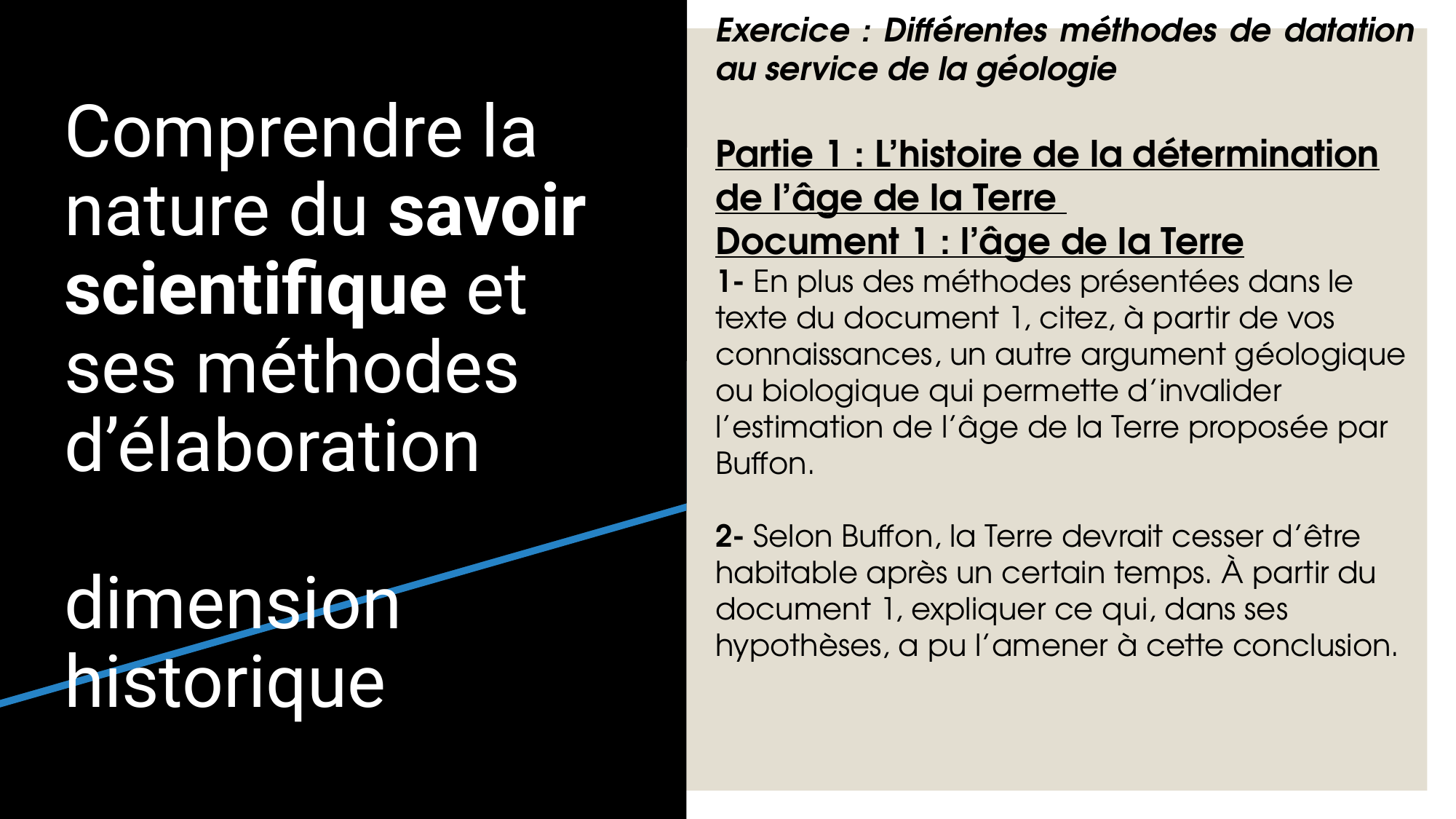

Exercice : Différentes méthodes de datation au service de la géologie

Partie 1 : L’histoire de la détermination de l’âge de la Terre
Document 1 : l’âge de la Terre
1- En plus des méthodes présentées dans le texte du document 1, citez, à partir de vos connaissances, un autre argument géologique ou biologique qui permette d’invalider l’estimation de l’âge de la Terre proposée par Buffon.

2- Selon Buffon, la Terre devrait cesser d’être habitable après un certain temps. À partir du document 1, expliquer ce qui, dans ses hypothèses, a pu l’amener à cette conclusion.

# Comprendre la nature du savoir scientifique et ses méthodes d’élaboration dimension historique